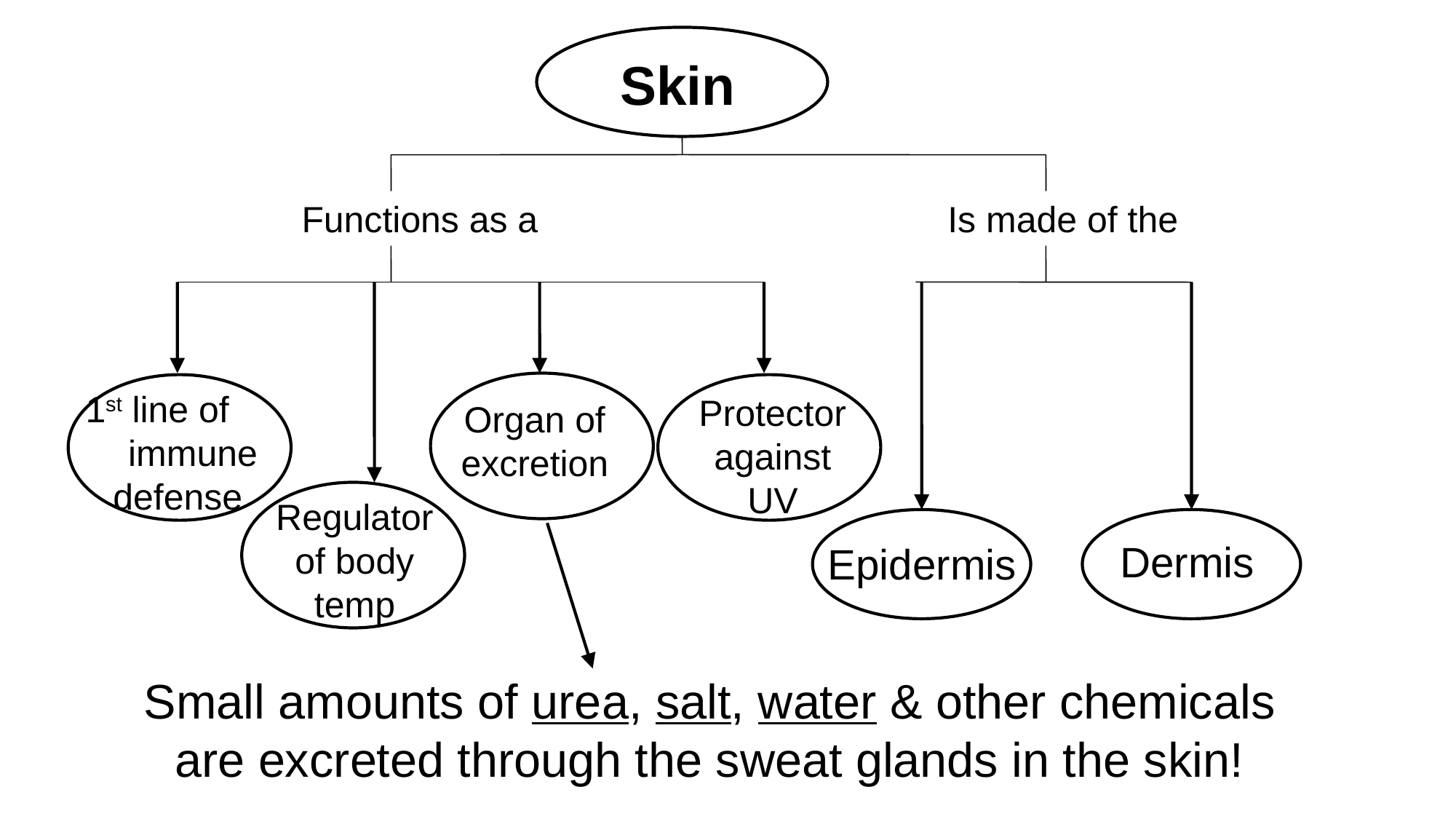

Skin

Functions as a
Is made of the

1st line of        immune defense
Protector against UV
Organ of excretion

Regulator of body temp

Dermis
Epidermis
Small amounts of urea, salt, water & other chemicals are excreted through the sweat glands in the skin!